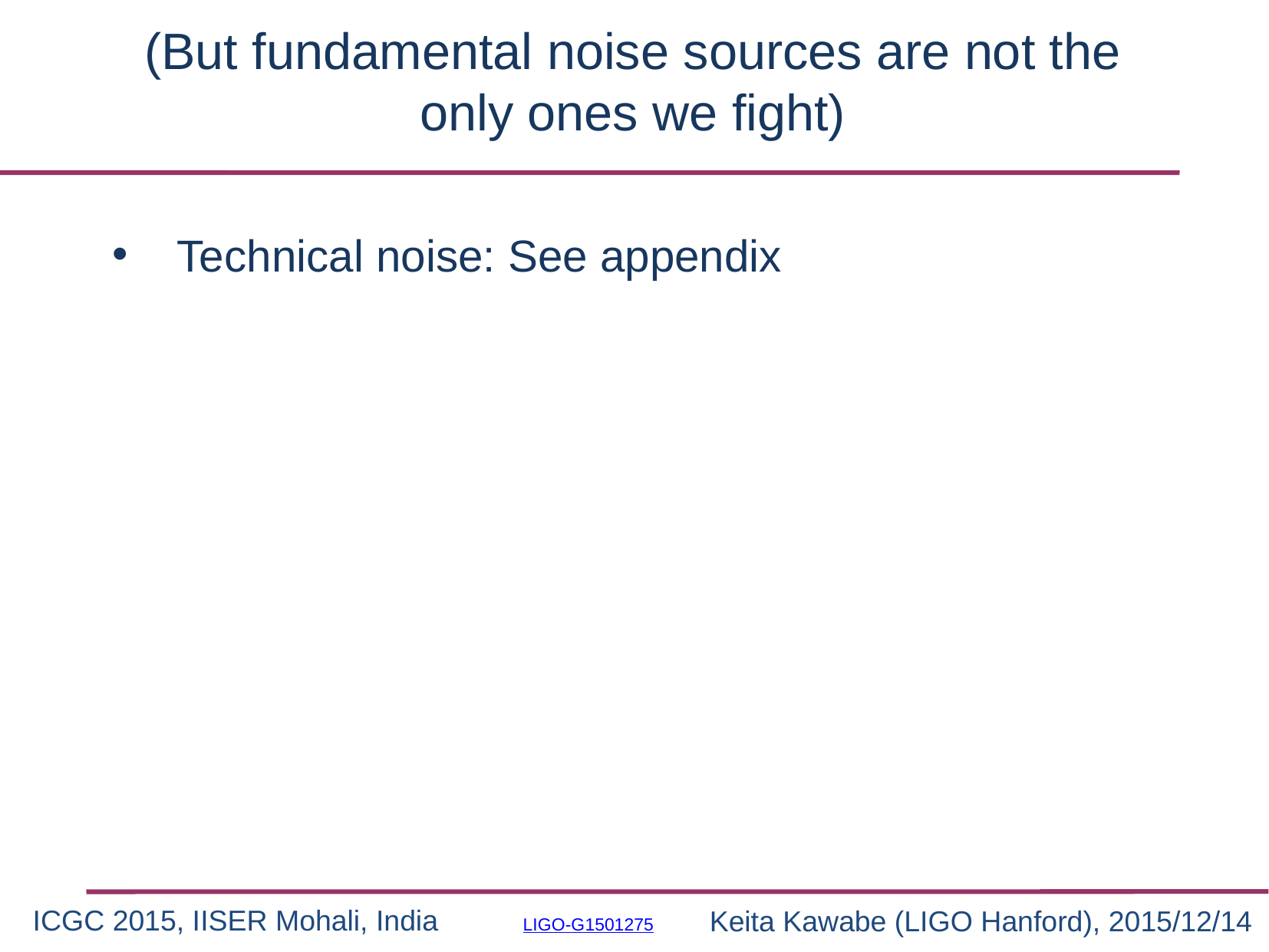

# (But fundamental noise sources are not the only ones we fight)
Technical noise: See appendix